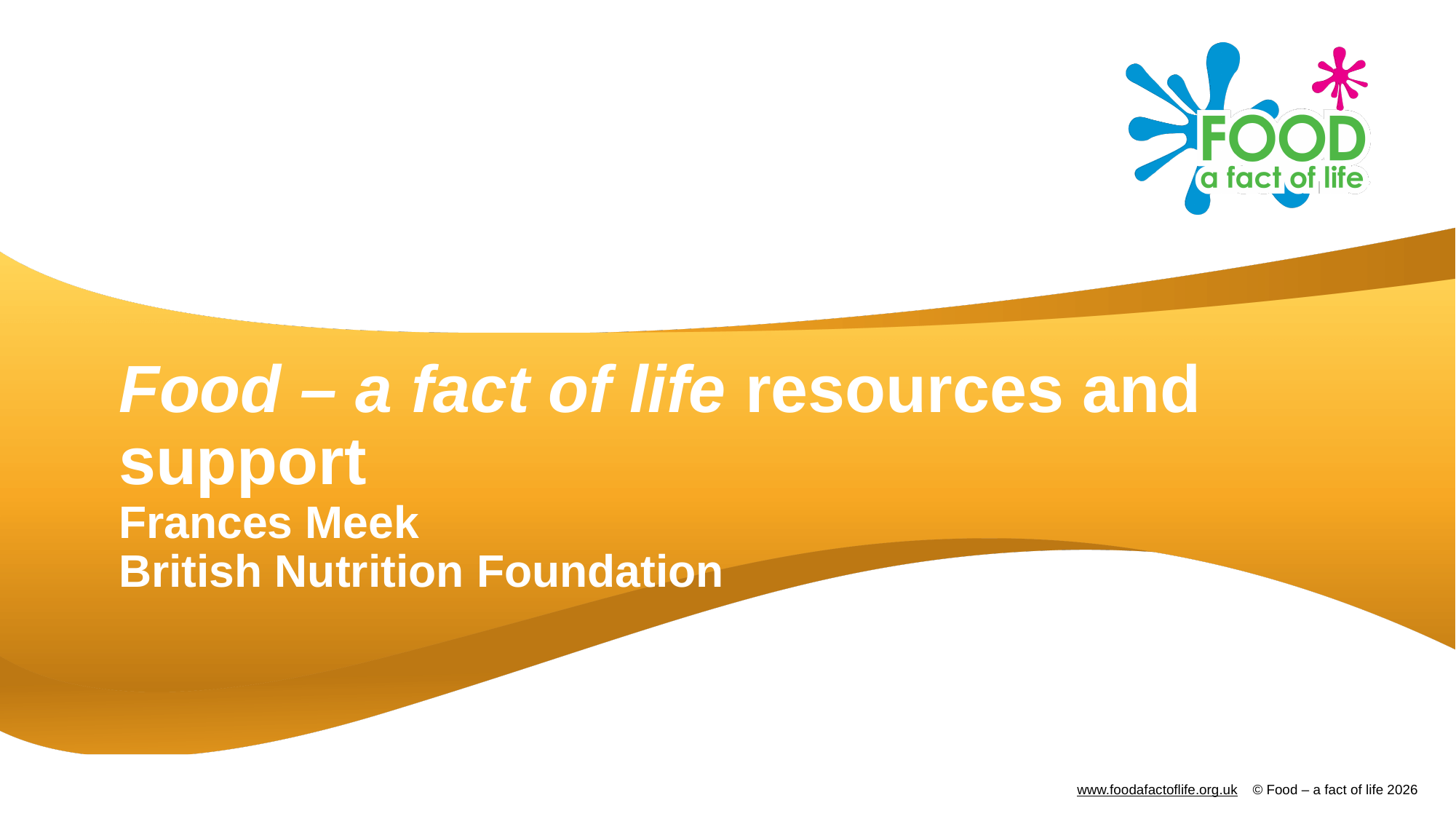

# Food – a fact of life resources and support Frances Meek British Nutrition Foundation